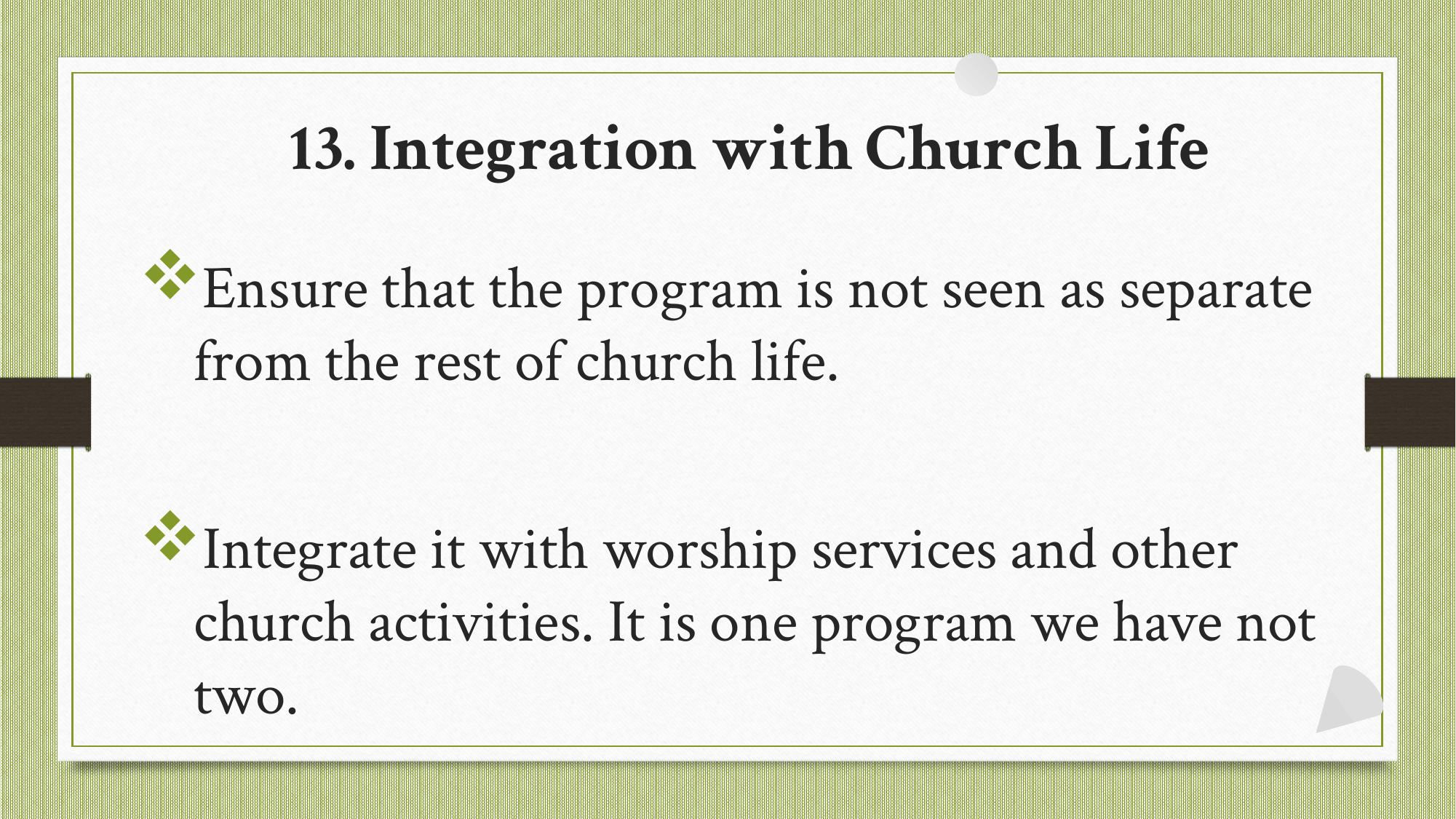

# 13. Integration with Church Life
Ensure that the program is not seen as separate from the rest of church life.

Integrate it with worship services and other church activities. It is one program we have not two.